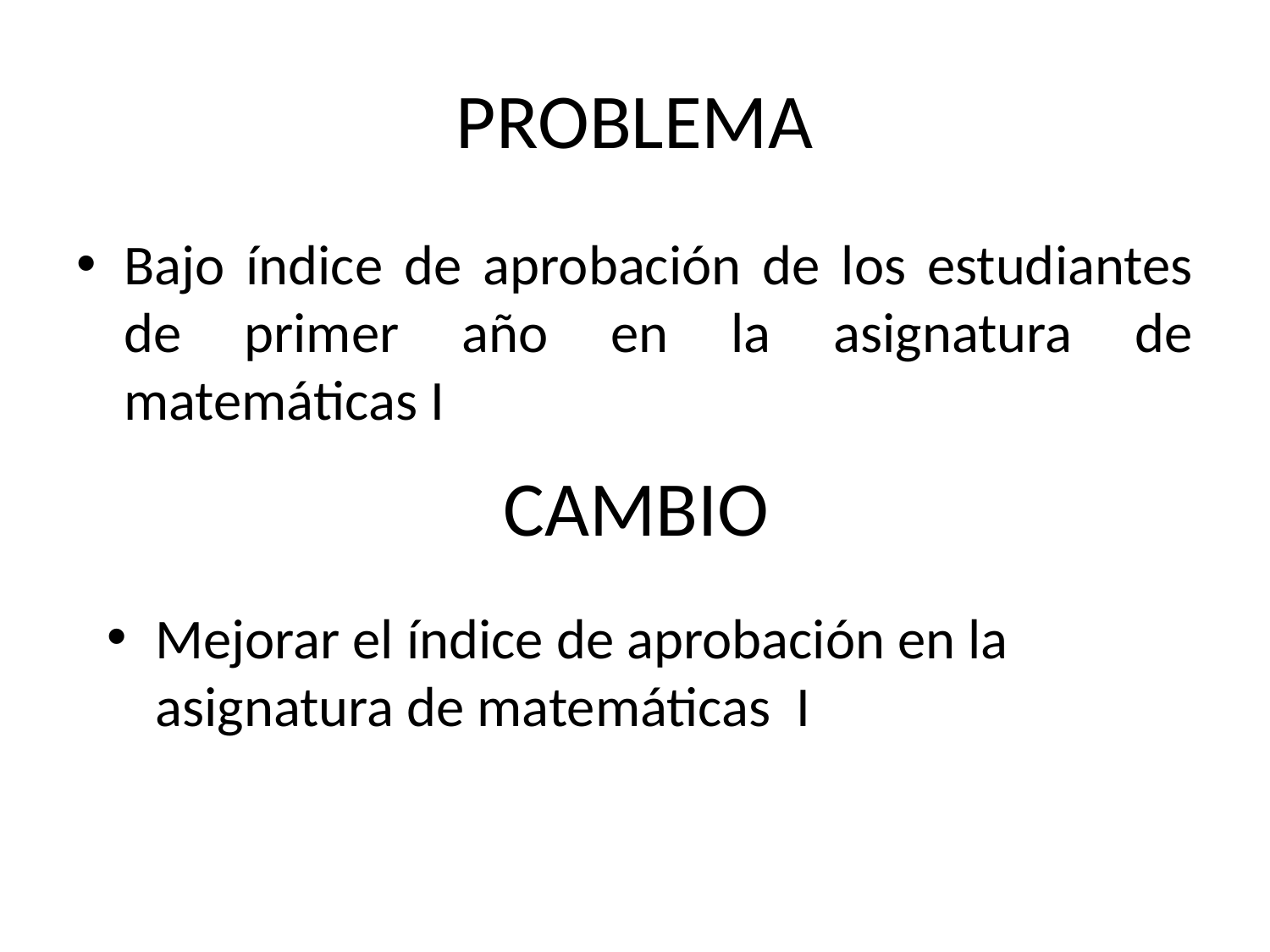

# PROBLEMA
Bajo índice de aprobación de los estudiantes de primer año en la asignatura de matemáticas I
CAMBIO
Mejorar el índice de aprobación en la asignatura de matemáticas  I